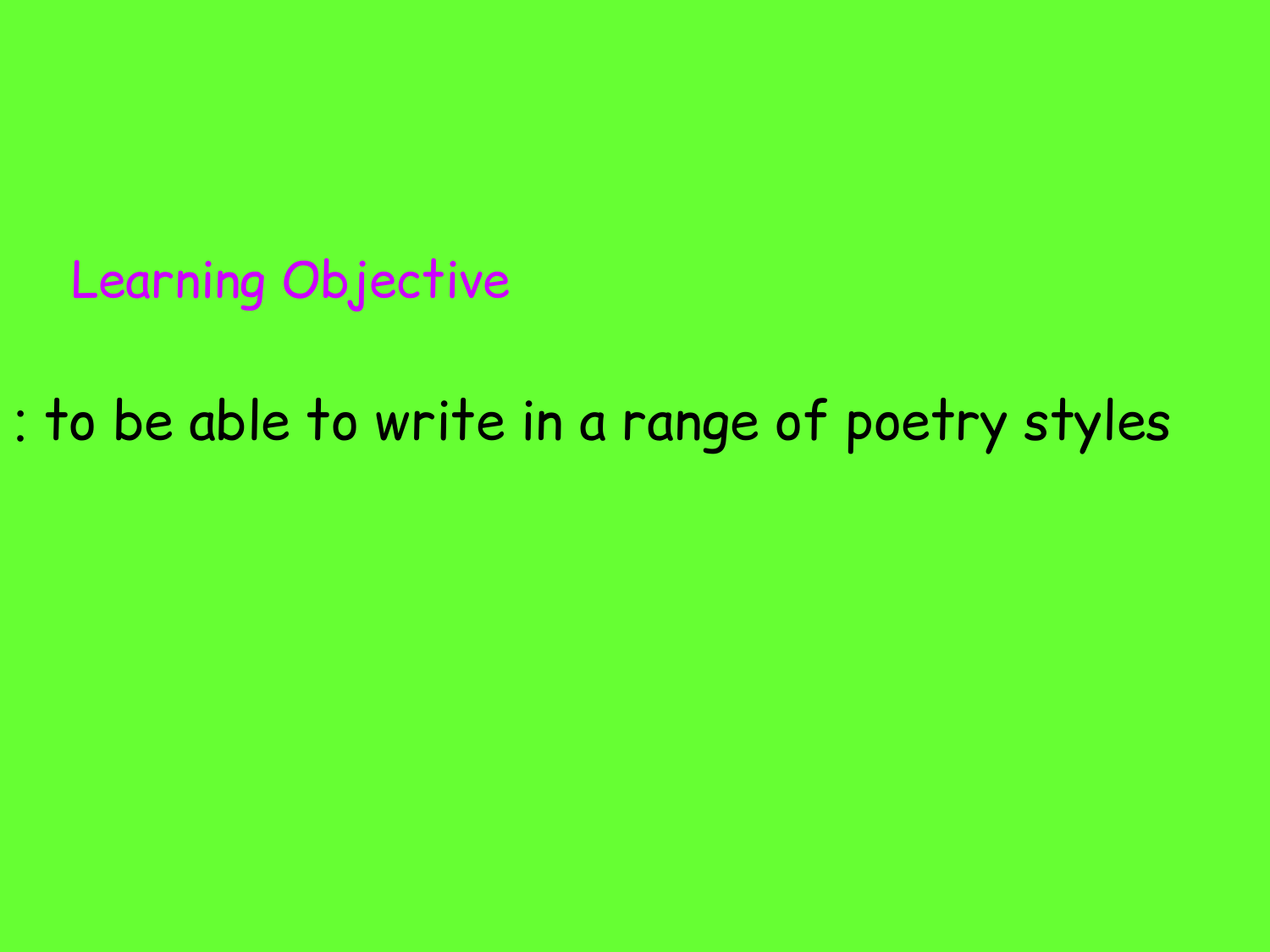

Learning Objective

: to be able to write in a range of poetry styles